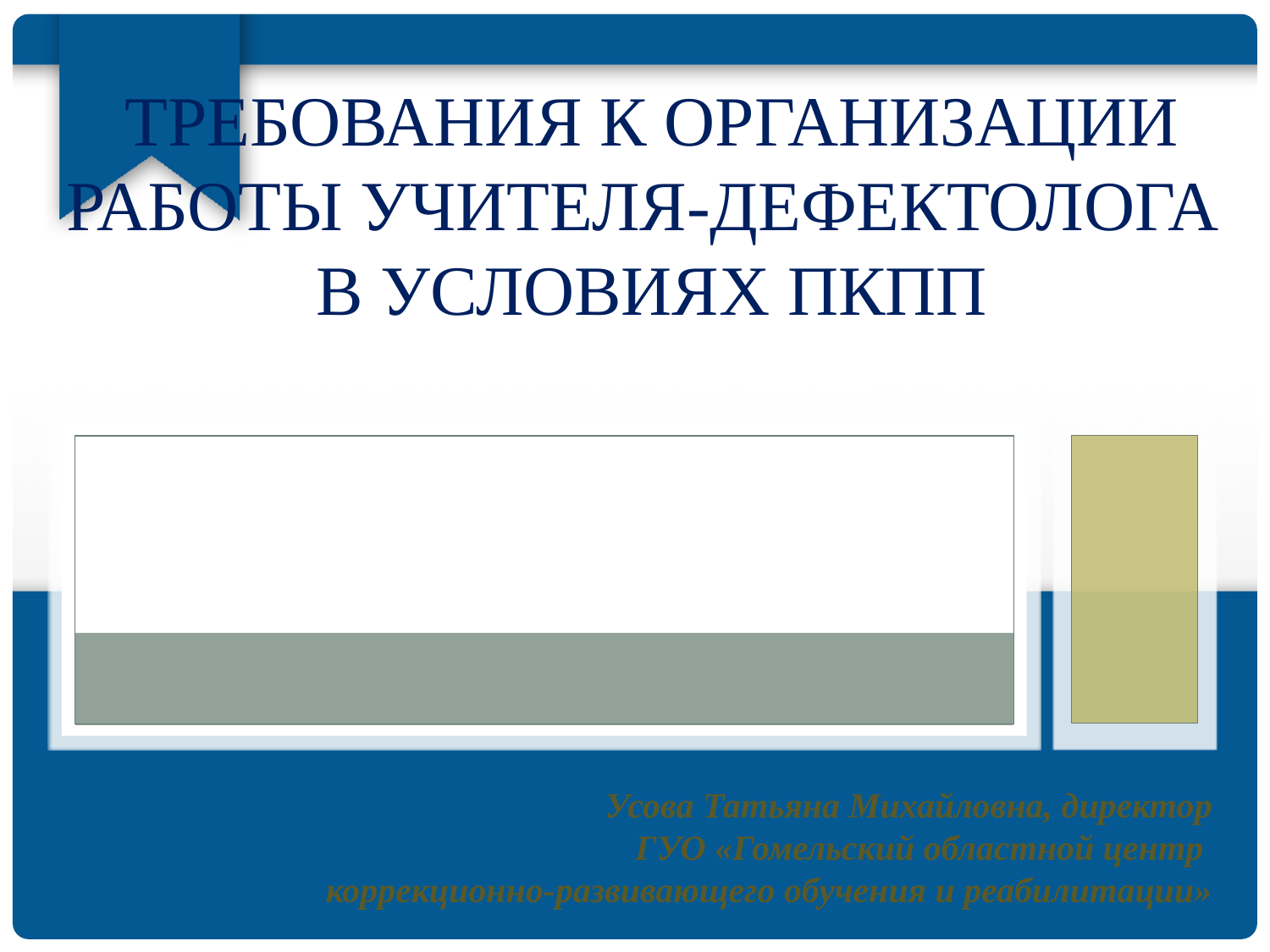

# Требования к организации работы учителя-дефектолога в условиях ПКПП
Усова Татьяна Михайловна, директор
ГУО «Гомельский областной центр
коррекционно-развивающего обучения и реабилитации»